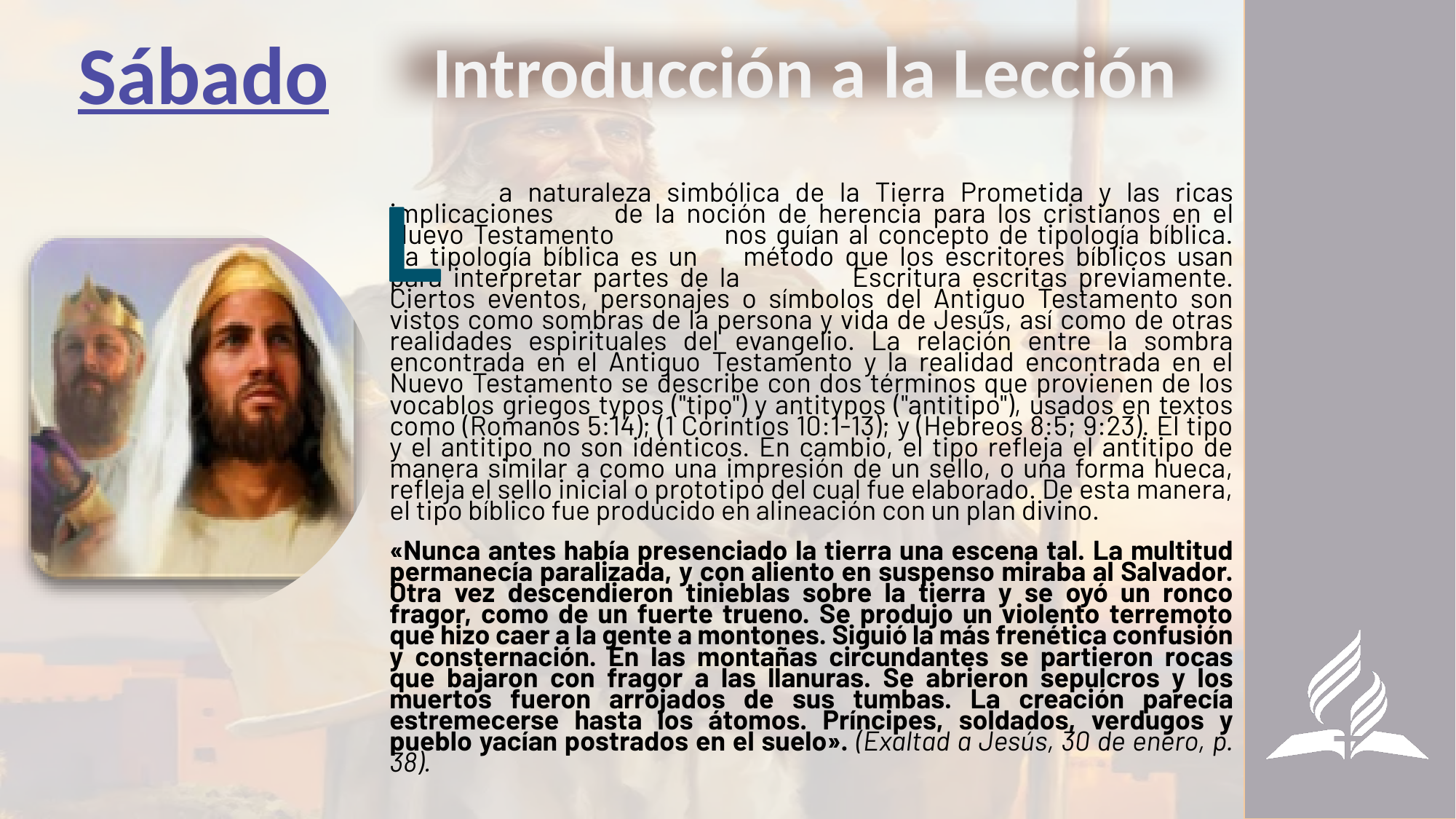

Sábado
Introducción a la Lección
L
	a naturaleza simbólica de la Tierra Prometida y las ricas implicaciones 	de la noción de herencia para los cristianos en el Nuevo Testamento 	nos guían al concepto de tipología bíblica. La tipología bíblica es un 	método que los escritores bíblicos usan para interpretar partes de la 	Escritura escritas previamente. Ciertos eventos, personajes o símbolos del Antiguo Testamento son vistos como sombras de la persona y vida de Jesús, así como de otras realidades espirituales del evangelio. La relación entre la sombra encontrada en el Antiguo Testamento y la realidad encontrada en el Nuevo Testamento se describe con dos términos que provienen de los vocablos griegos typos ("tipo") y antitypos ("antitipo"), usados en textos como (Romanos 5:14); (1 Corintios 10:1-13); y (Hebreos 8:5; 9:23). El tipo y el antitipo no son idénticos. En cambio, el tipo refleja el antitipo de manera similar a como una impresión de un sello, o una forma hueca, refleja el sello inicial o prototipo del cual fue elaborado. De esta manera, el tipo bíblico fue producido en alineación con un plan divino.
«Nunca antes había presenciado la tierra una escena tal. La multitud permanecía paralizada, y con aliento en suspenso miraba al Salvador. Otra vez descendieron tinieblas sobre la tierra y se oyó un ronco fragor, como de un fuerte trueno. Se produjo un violento terremoto que hizo caer a la gente a montones. Siguió la más frenética confusión y consternación. En las montañas circundantes se partieron rocas que bajaron con fragor a las llanuras. Se abrieron sepulcros y los muertos fueron arrojados de sus tumbas. La creación parecía estremecerse hasta los átomos. Príncipes, soldados, verdugos y pueblo yacían postrados en el suelo». (Exaltad a Jesús, 30 de enero, p. 38).